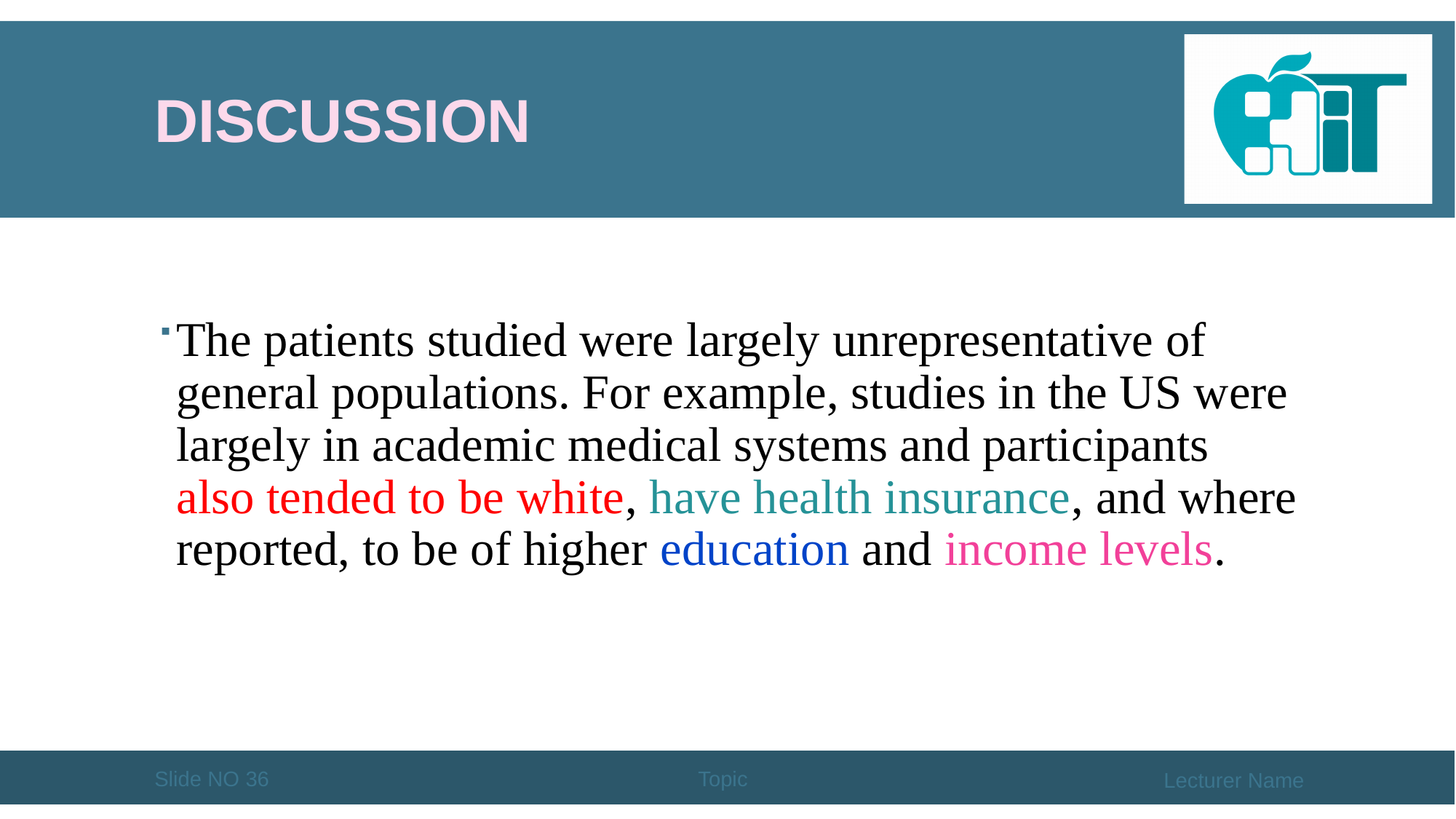

# DISCUSSION

The patients studied were largely unrepresentative of general populations. For example, studies in the US were largely in academic medical systems and participants also tended to be white, have health insurance, and where reported, to be of higher education and income levels.

Slide NO 36
Topic
Lecturer Name